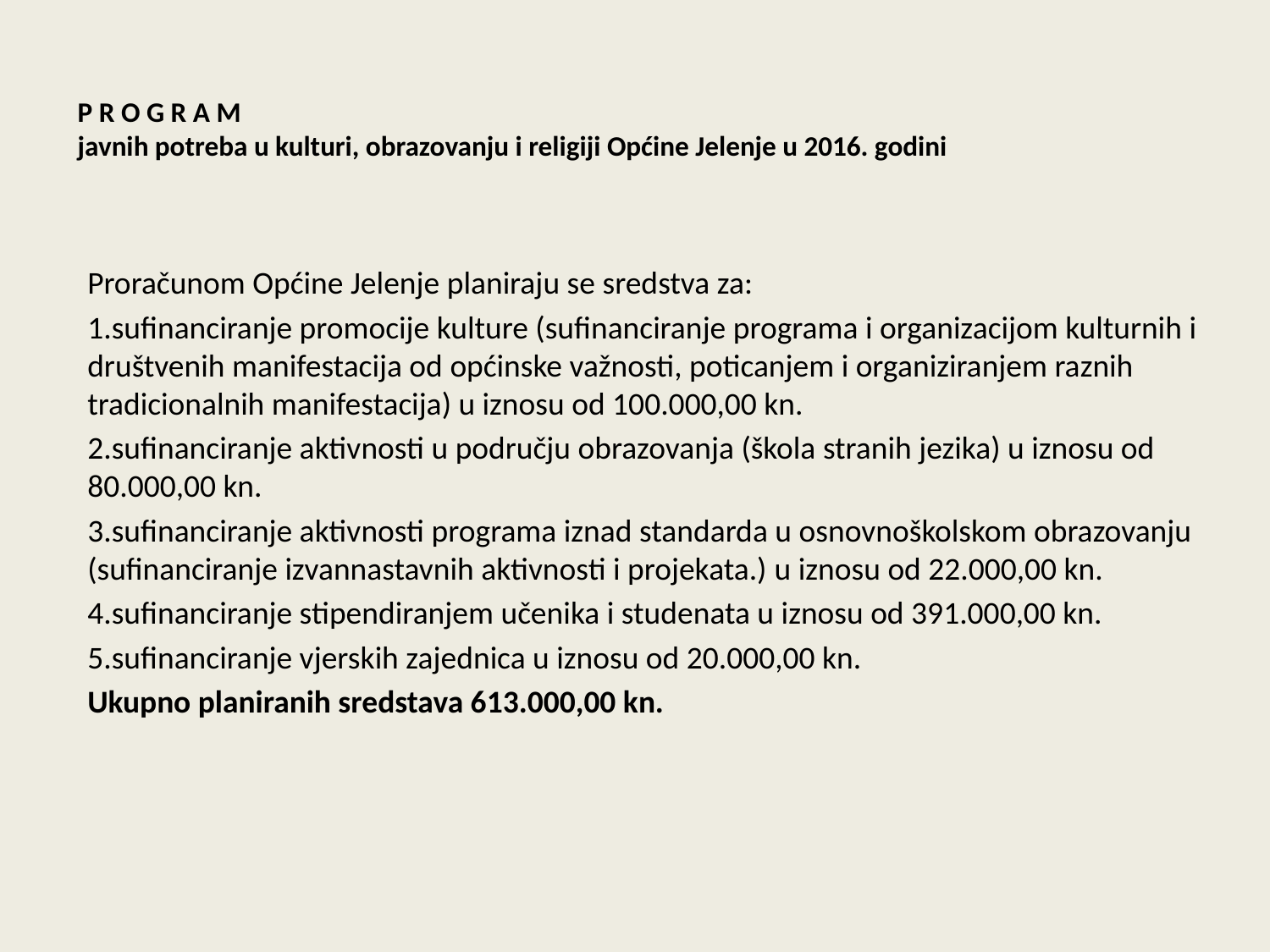

P R O G R A M
javnih potreba u kulturi, obrazovanju i religiji Općine Jelenje u 2016. godini
Proračunom Općine Jelenje planiraju se sredstva za:
1.sufinanciranje promocije kulture (sufinanciranje programa i organizacijom kulturnih i društvenih manifestacija od općinske važnosti, poticanjem i organiziranjem raznih tradicionalnih manifestacija) u iznosu od 100.000,00 kn.
2.sufinanciranje aktivnosti u području obrazovanja (škola stranih jezika) u iznosu od 80.000,00 kn.
3.sufinanciranje aktivnosti programa iznad standarda u osnovnoškolskom obrazovanju (sufinanciranje izvannastavnih aktivnosti i projekata.) u iznosu od 22.000,00 kn.
4.sufinanciranje stipendiranjem učenika i studenata u iznosu od 391.000,00 kn.
5.sufinanciranje vjerskih zajednica u iznosu od 20.000,00 kn.
Ukupno planiranih sredstava 613.000,00 kn.